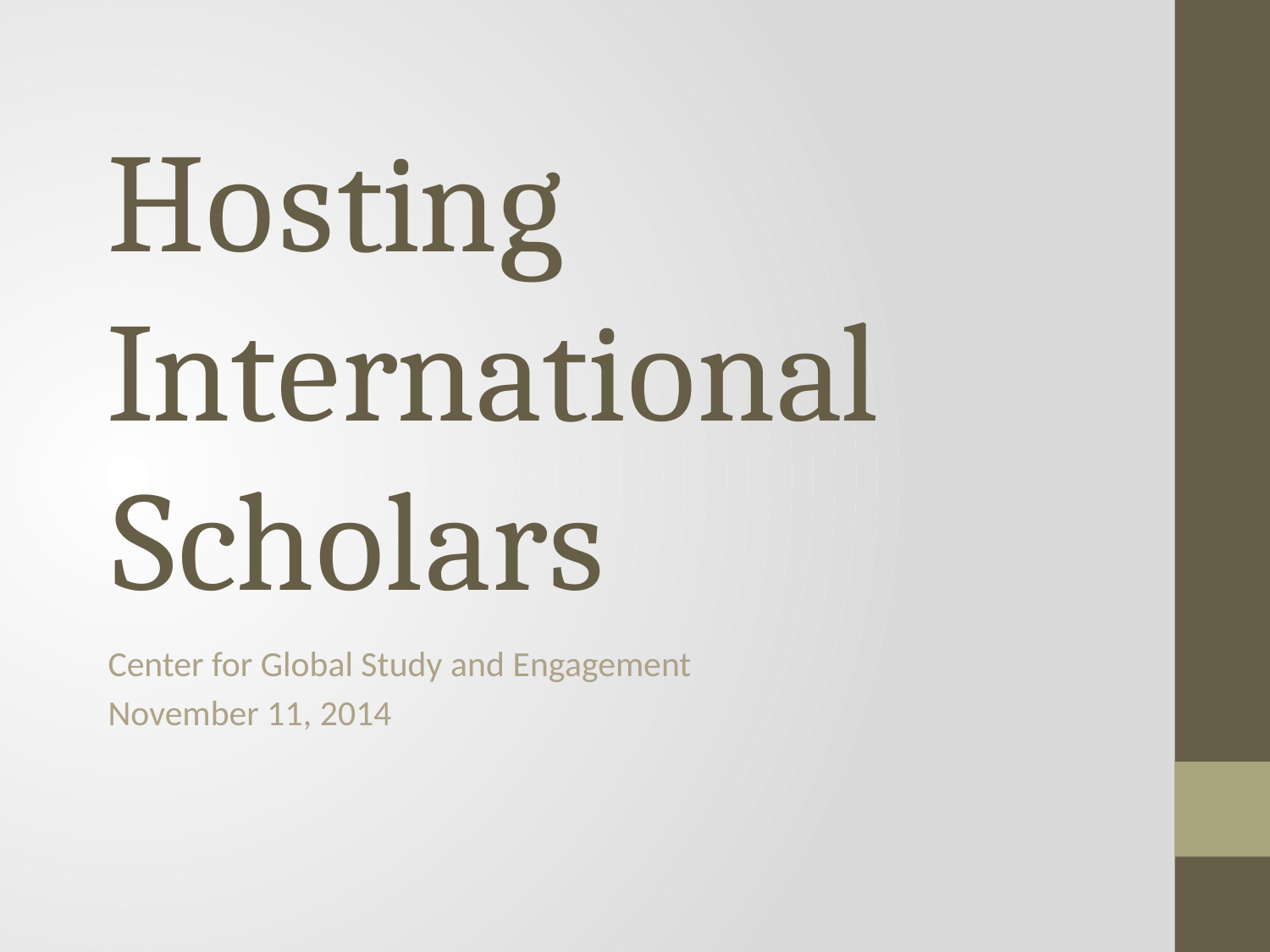

# Hosting International Scholars
Center for Global Study and Engagement
November 11, 2014